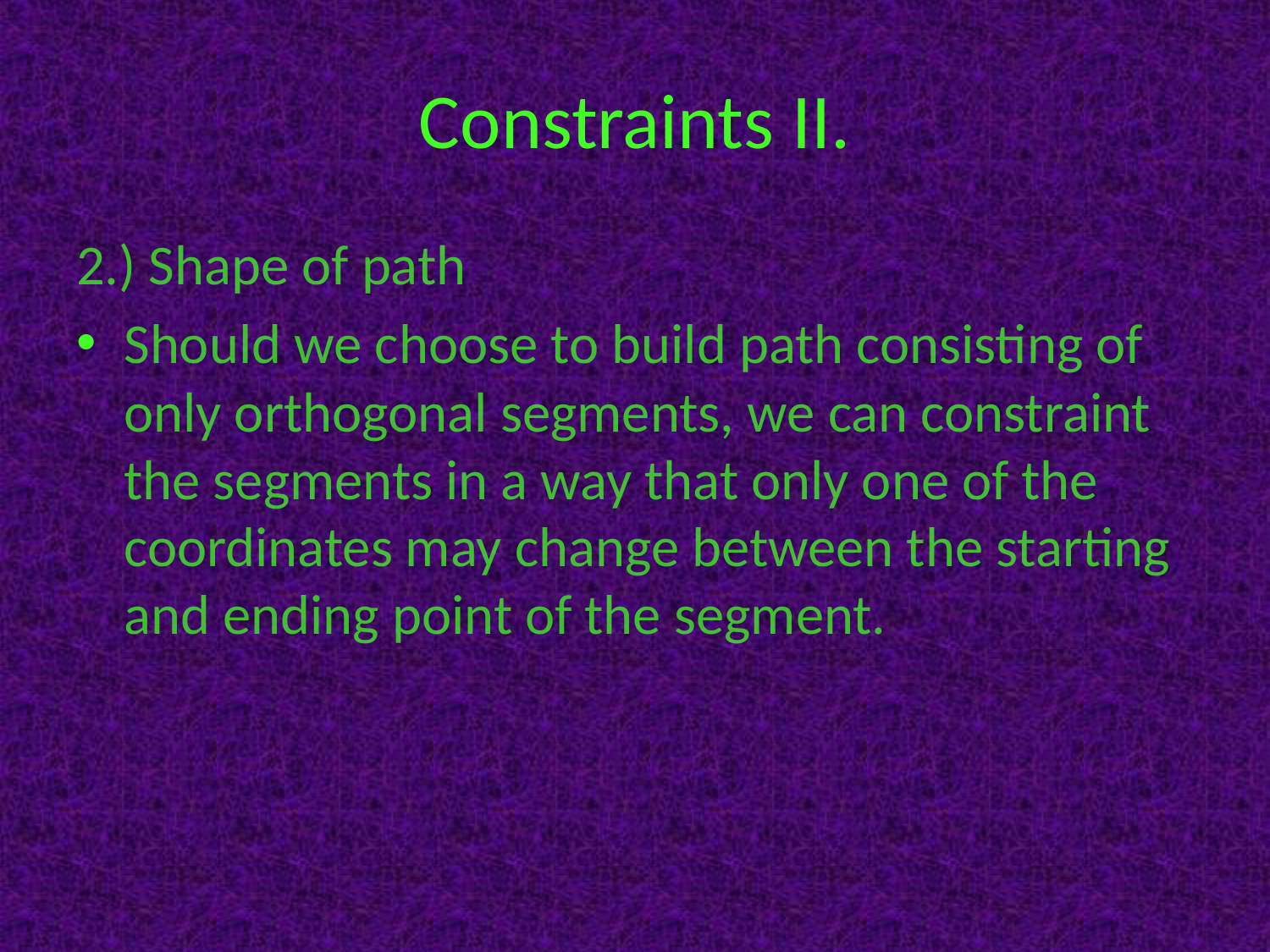

# Constraints II.
2.) Shape of path
Should we choose to build path consisting of only orthogonal segments, we can constraint the segments in a way that only one of the coordinates may change between the starting and ending point of the segment.